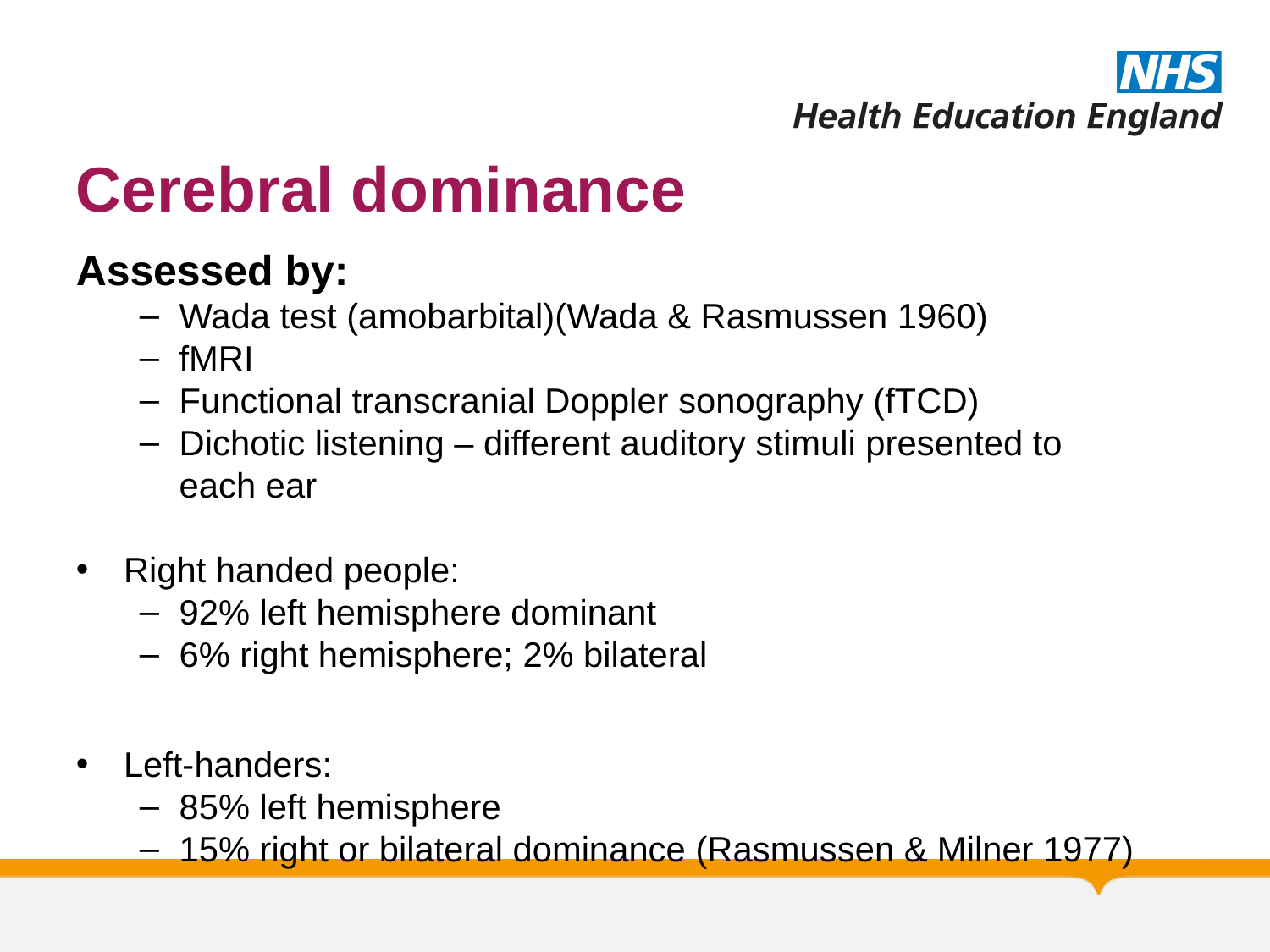

# Cerebral dominance
Assessed by:
Wada test (amobarbital)(Wada & Rasmussen 1960)
fMRI
Functional transcranial Doppler sonography (fTCD)
Dichotic listening – different auditory stimuli presented to each ear

Right handed people:
92% left hemisphere dominant
6% right hemisphere; 2% bilateral

Left-handers:
85% left hemisphere
15% right or bilateral dominance (Rasmussen & Milner 1977)